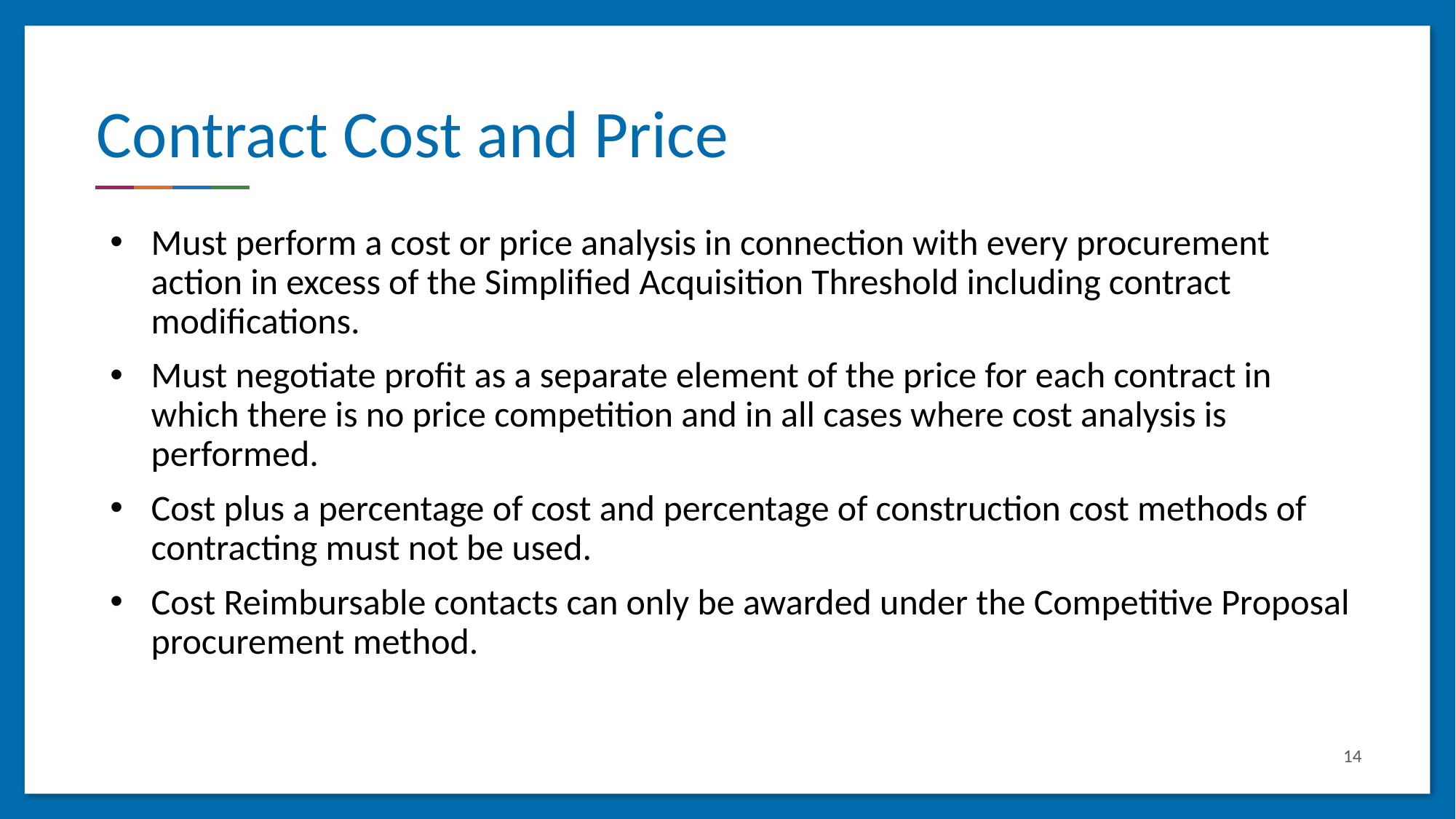

# Contract Cost and Price
Must perform a cost or price analysis in connection with every procurement action in excess of the Simplified Acquisition Threshold including contract modifications.
Must negotiate profit as a separate element of the price for each contract in which there is no price competition and in all cases where cost analysis is performed.
Cost plus a percentage of cost and percentage of construction cost methods of contracting must not be used.
Cost Reimbursable contacts can only be awarded under the Competitive Proposal procurement method.
14